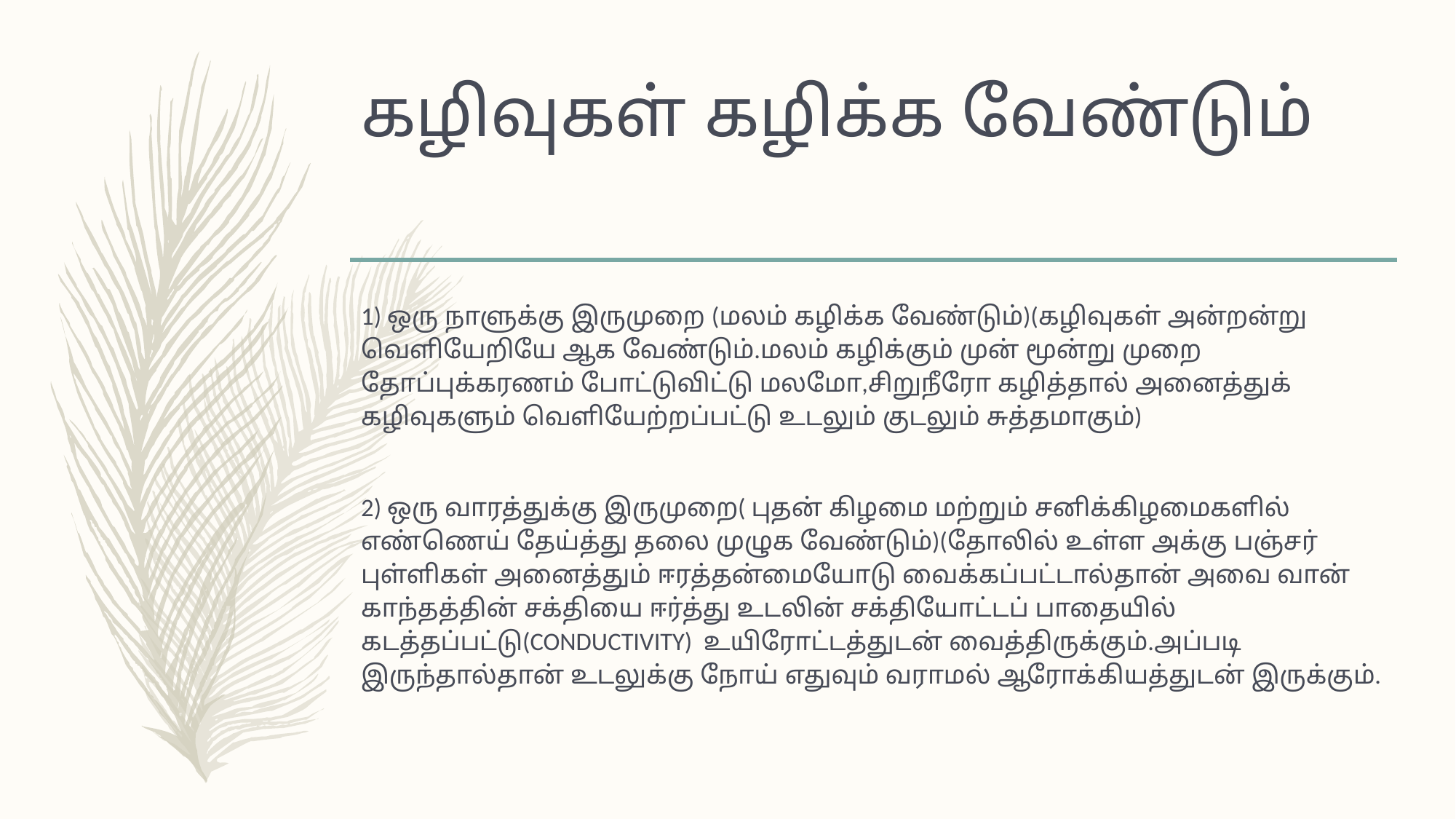

# கழிவுகள் கழிக்க வேண்டும்
1) ஒரு நாளுக்கு இருமுறை (மலம் கழிக்க வேண்டும்)(கழிவுகள் அன்றன்று வெளியேறியே ஆக வேண்டும்.மலம் கழிக்கும் முன் மூன்று முறை தோப்புக்கரணம் போட்டுவிட்டு மலமோ,சிறுநீரோ கழித்தால் அனைத்துக் கழிவுகளும் வெளியேற்றப்பட்டு உடலும் குடலும் சுத்தமாகும்)

2) ஒரு வாரத்துக்கு இருமுறை( புதன் கிழமை மற்றும் சனிக்கிழமைகளில் எண்ணெய் தேய்த்து தலை முழுக வேண்டும்)(தோலில் உள்ள அக்கு பஞ்சர் புள்ளிகள் அனைத்தும் ஈரத்தன்மையோடு வைக்கப்பட்டால்தான் அவை வான் காந்தத்தின் சக்தியை ஈர்த்து உடலின் சக்தியோட்டப் பாதையில் கடத்தப்பட்டு(CONDUCTIVITY)  உயிரோட்டத்துடன் வைத்திருக்கும்.அப்படி இருந்தால்தான் உடலுக்கு நோய் எதுவும் வராமல் ஆரோக்கியத்துடன் இருக்கும்.